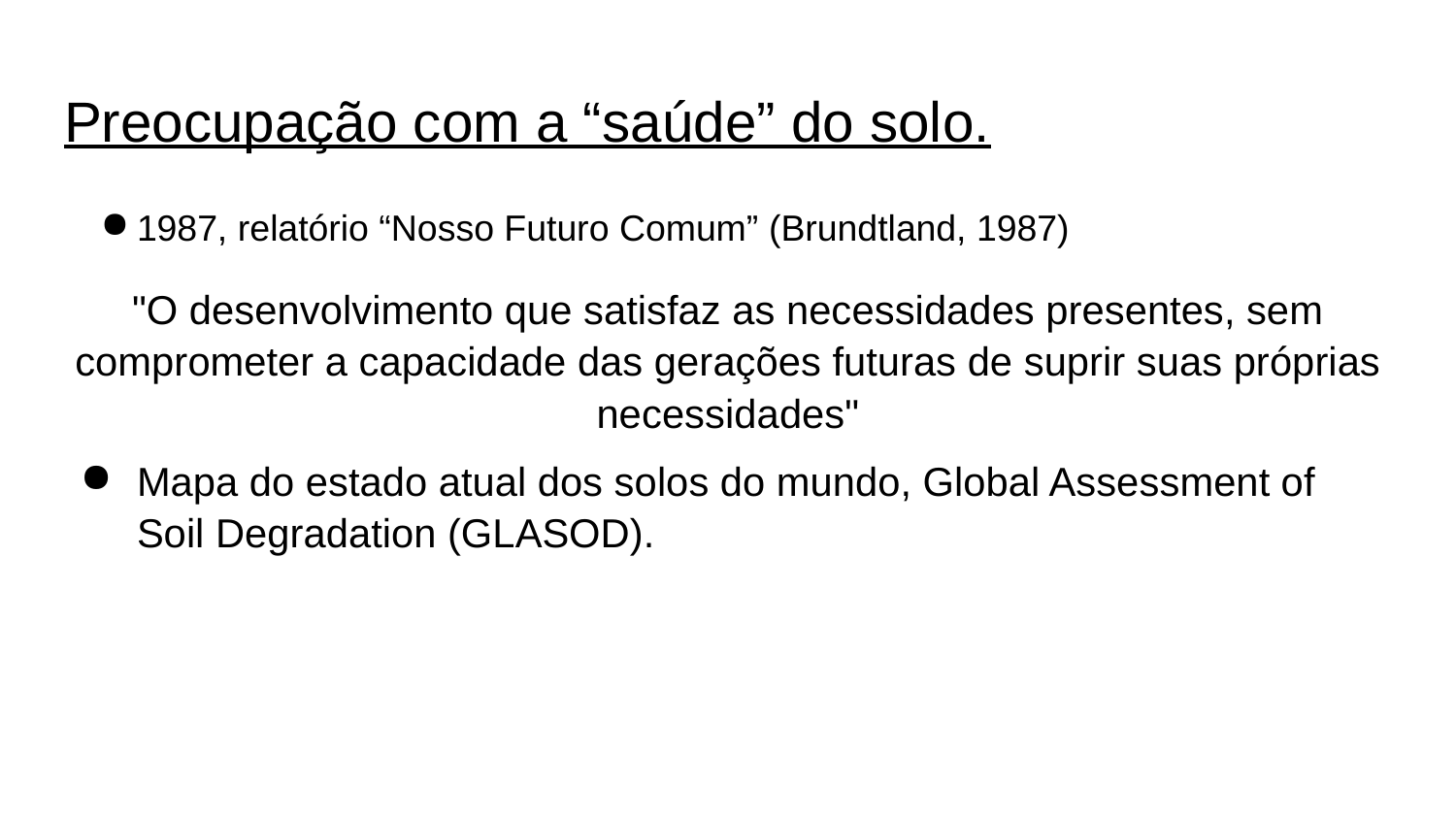

# Preocupação com a “saúde” do solo.

1987, relatório “Nosso Futuro Comum” (Brundtland, 1987)
"O desenvolvimento que satisfaz as necessidades presentes, sem comprometer a capacidade das gerações futuras de suprir suas próprias necessidades"
Mapa do estado atual dos solos do mundo, Global Assessment of Soil Degradation (GLASOD).